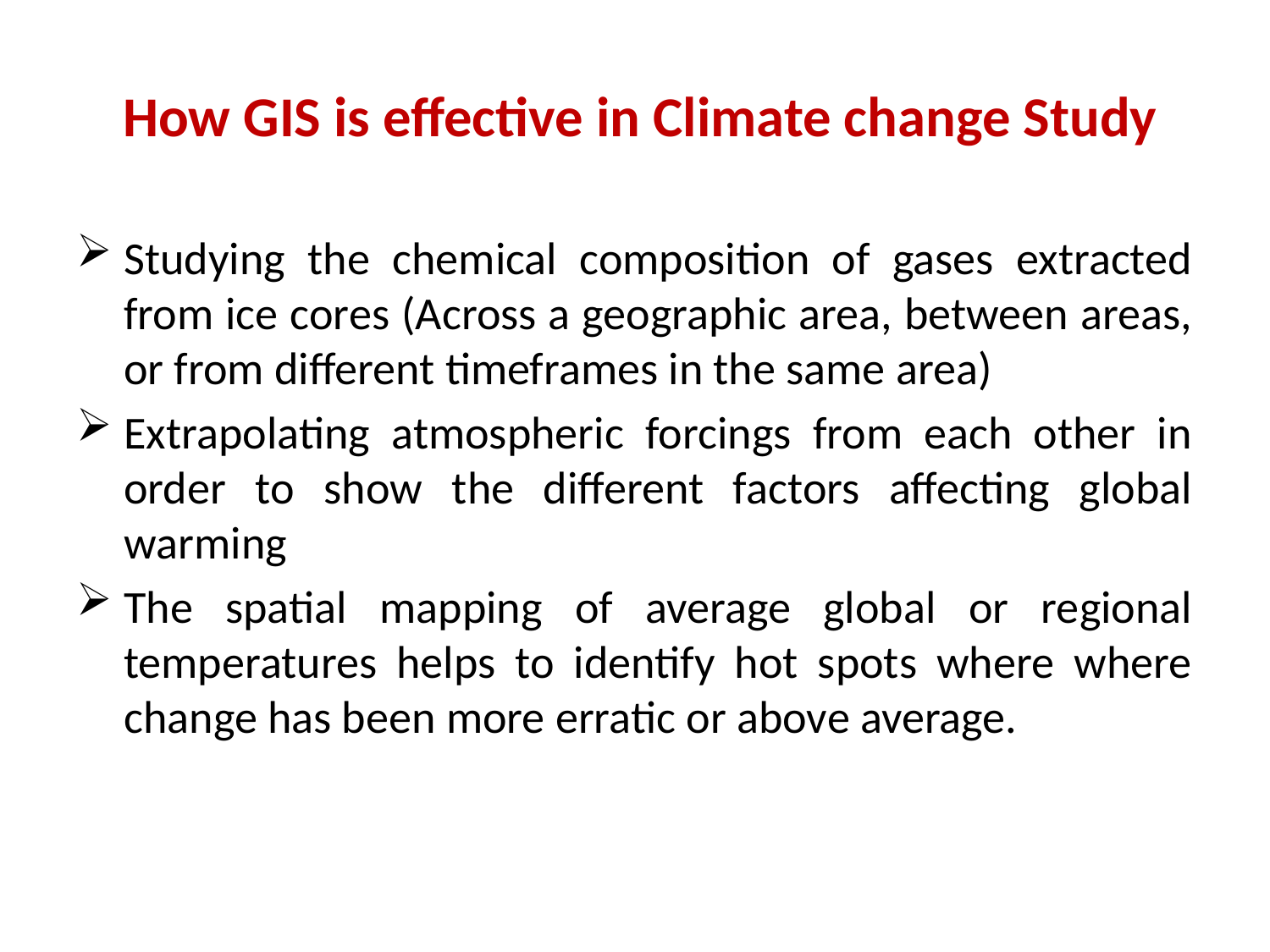

# How GIS is effective in Climate change Study
Studying the chemical composition of gases extracted from ice cores (Across a geographic area, between areas, or from different timeframes in the same area)
Extrapolating atmospheric forcings from each other in order to show the different factors affecting global warming
The spatial mapping of average global or regional temperatures helps to identify hot spots where where change has been more erratic or above average.